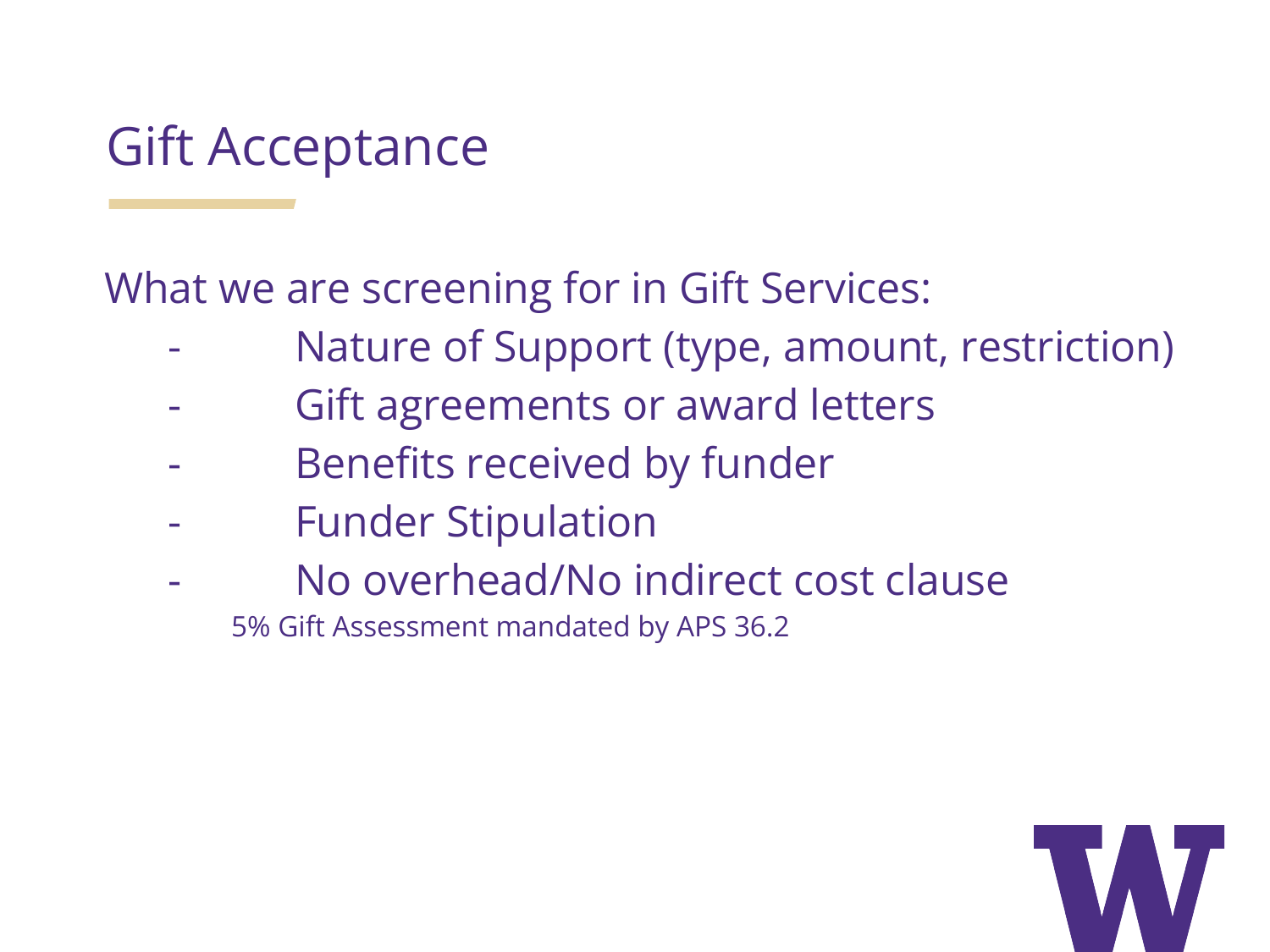

Gift Acceptance
What we are screening for in Gift Services:
-   	Nature of Support (type, amount, restriction)
-   	Gift agreements or award letters
-   	Benefits received by funder
-   	Funder Stipulation
-   	No overhead/No indirect cost clause
5% Gift Assessment mandated by APS 36.2